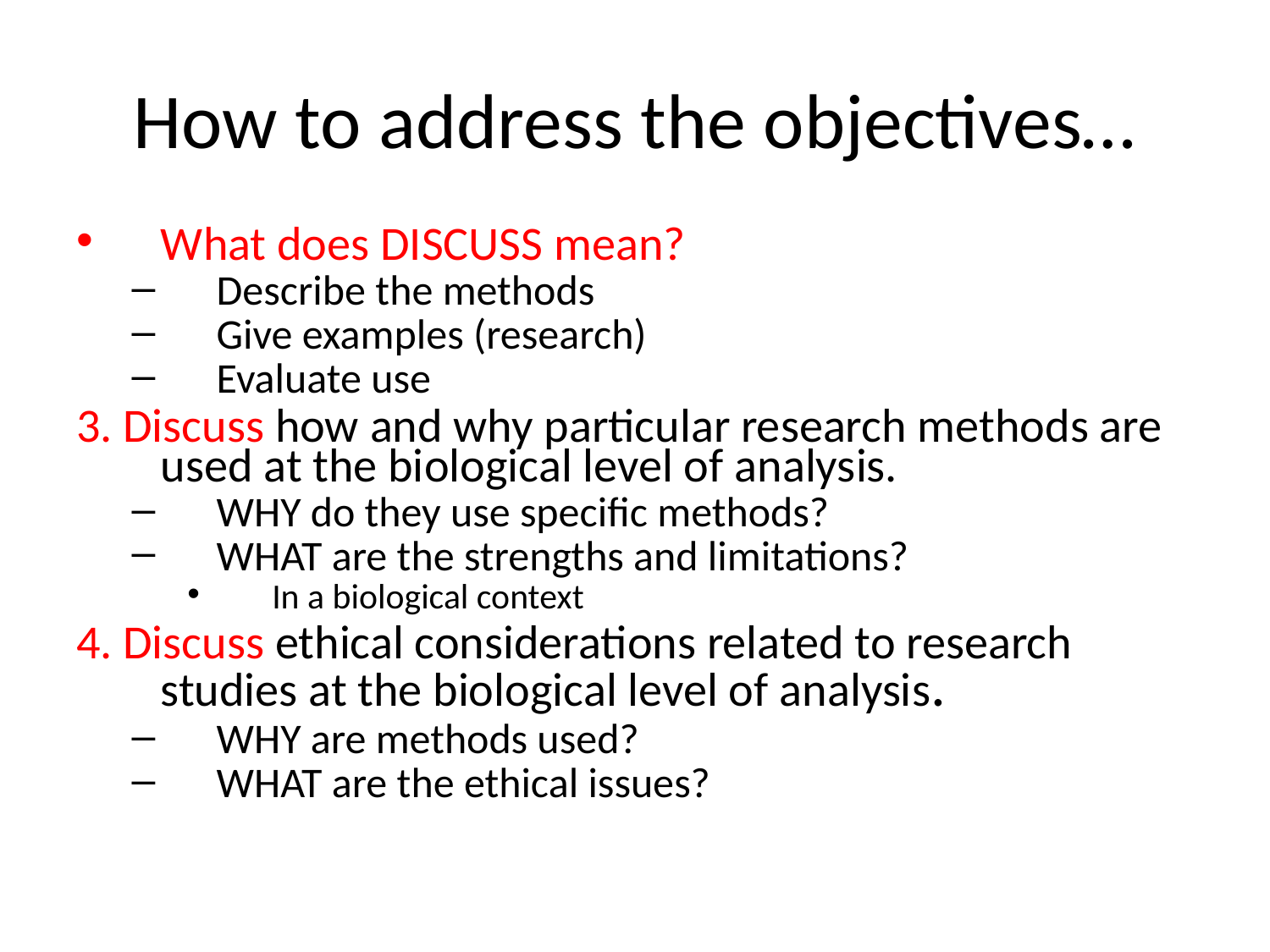

# How to address the objectives…
What does DISCUSS mean?
Describe the methods
Give examples (research)
Evaluate use
3. Discuss how and why particular research methods are used at the biological level of analysis.
WHY do they use specific methods?
WHAT are the strengths and limitations?
In a biological context
4. Discuss ethical considerations related to research studies at the biological level of analysis.
WHY are methods used?
WHAT are the ethical issues?